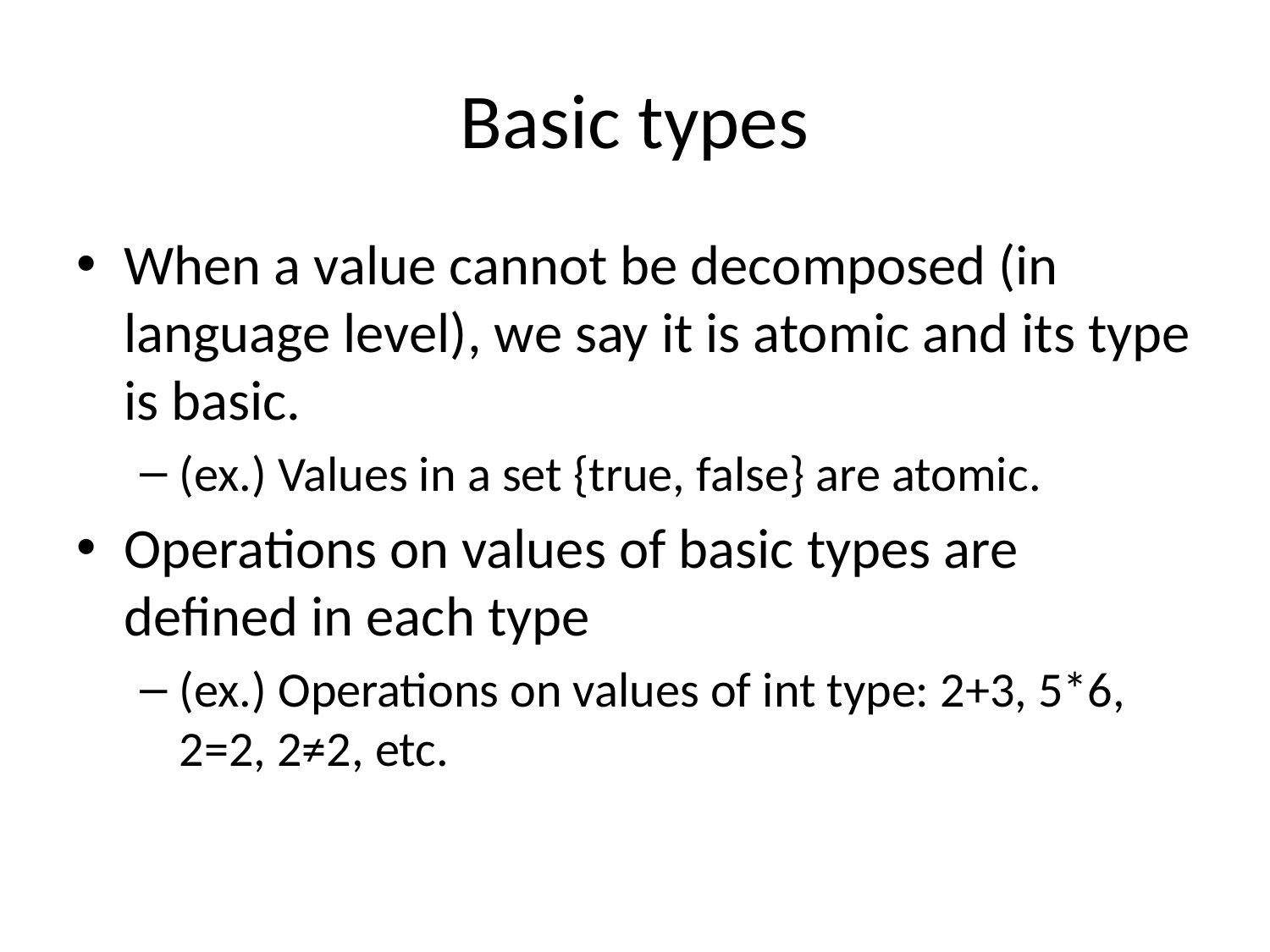

# Basic types
When a value cannot be decomposed (in language level), we say it is atomic and its type is basic.
(ex.) Values in a set {true, false} are atomic.
Operations on values of basic types are defined in each type
(ex.) Operations on values of int type: 2+3, 5*6, 2=2, 2≠2, etc.